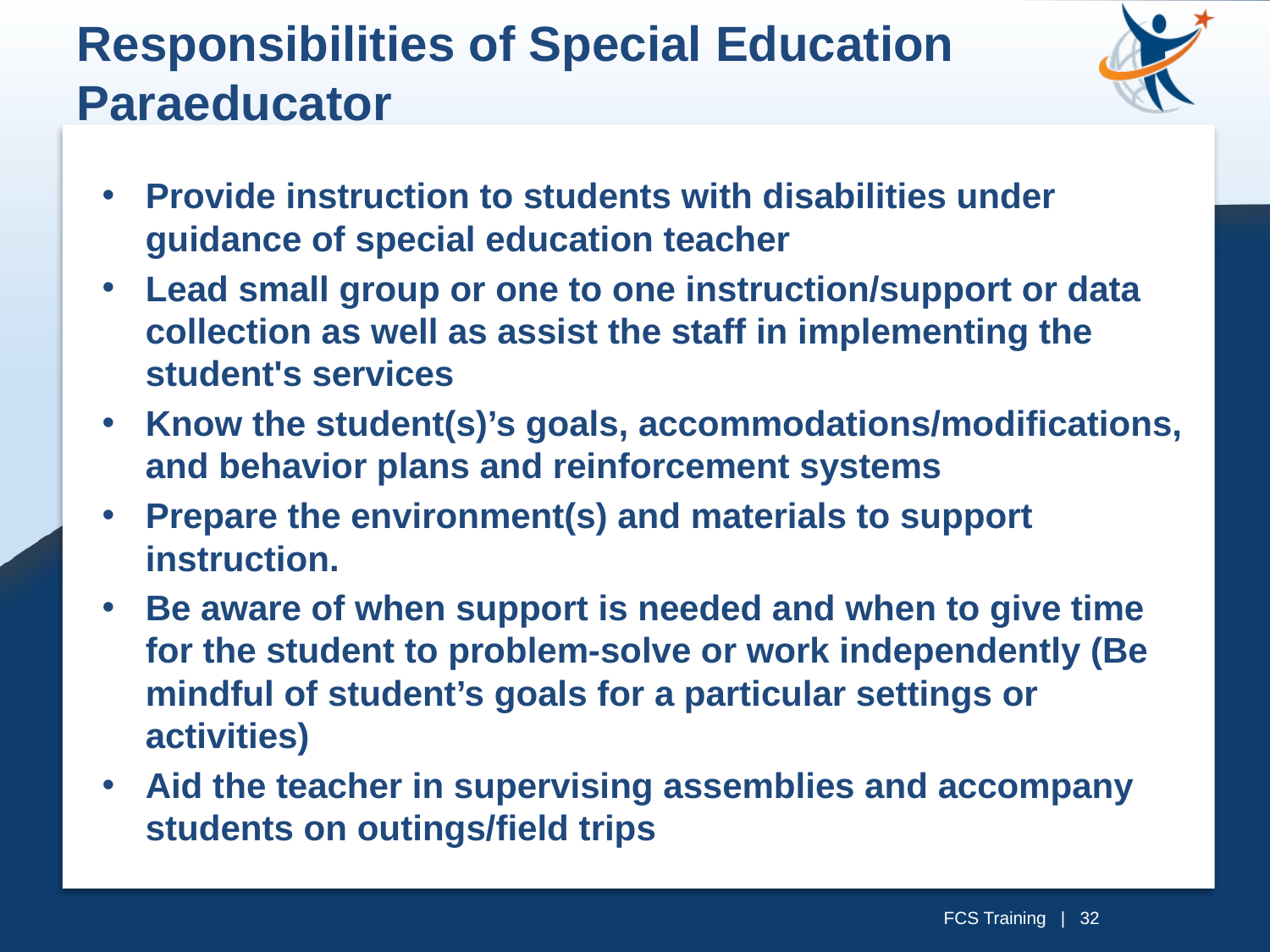

Responsibilities of Special Education Paraeducator

Provide instruction to students with disabilities under guidance of special education teacher
Lead small group or one to one instruction/support or data collection as well as assist the staff in implementing the student's services
Know the student(s)’s goals, accommodations/modifications, and behavior plans and reinforcement systems
Prepare the environment(s) and materials to support instruction.
Be aware of when support is needed and when to give time for the student to problem-solve or work independently (Be mindful of student’s goals for a particular settings or activities)
Aid the teacher in supervising assemblies and accompany students on outings/field trips